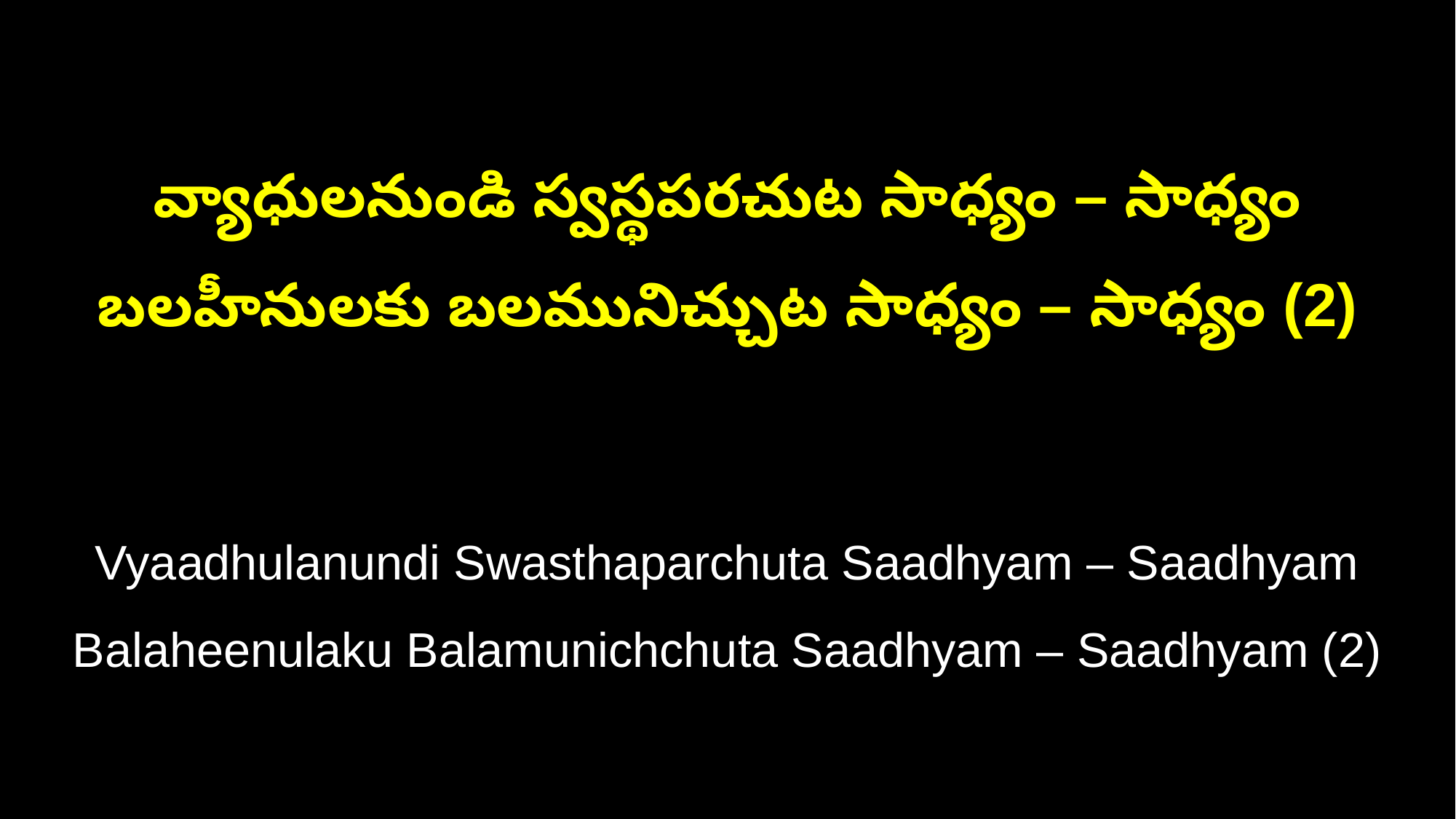

వ్యాధులనుండి స్వస్థపరచుట సాధ్యం – సాధ్యం
బలహీనులకు బలమునిచ్చుట సాధ్యం – సాధ్యం (2)
Vyaadhulanundi Swasthaparchuta Saadhyam – Saadhyam
Balaheenulaku Balamunichchuta Saadhyam – Saadhyam (2)